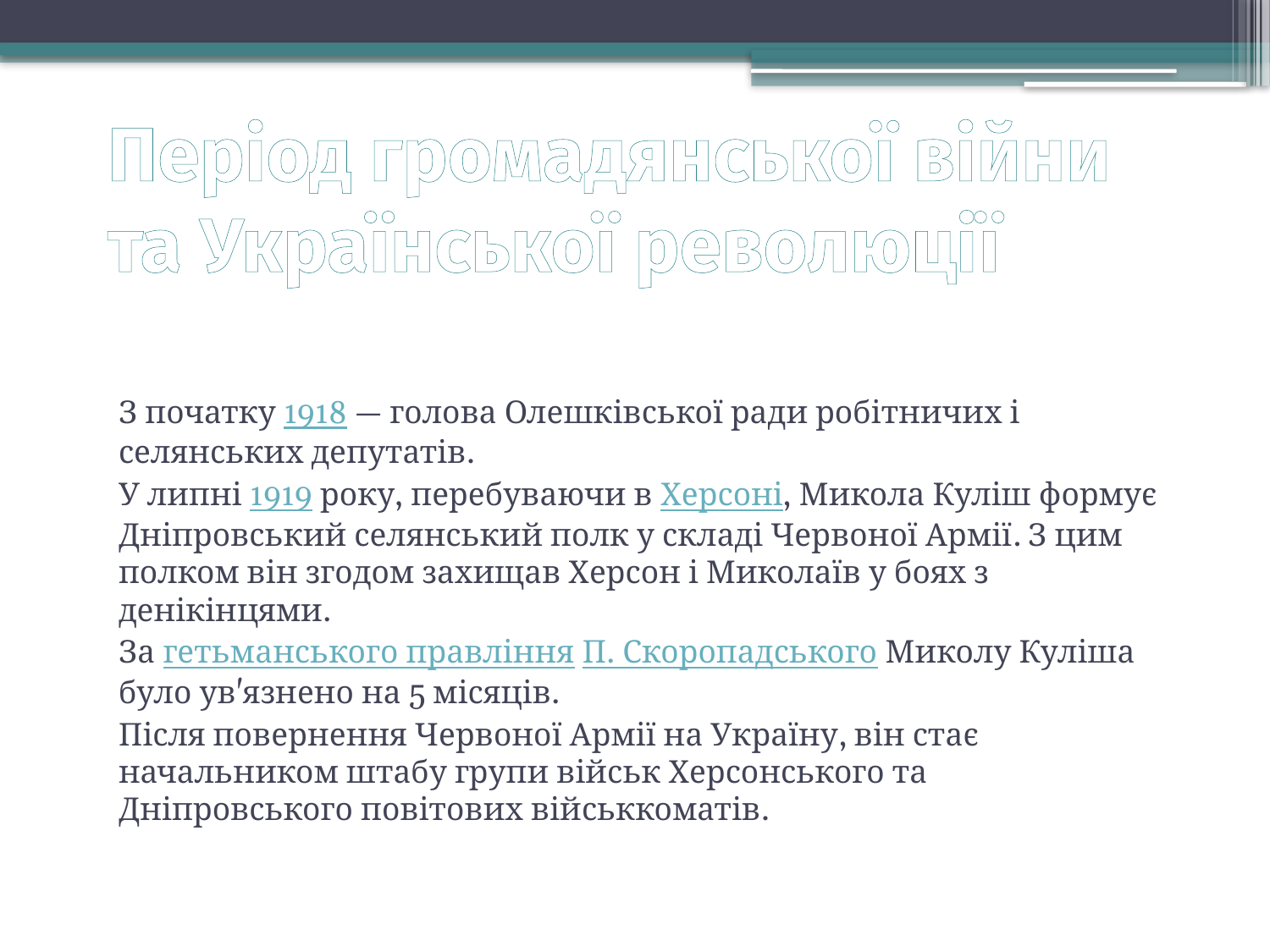

# Період громадянської війни та Української революції
З початку 1918 — голова Олешківської ради робітничих і селянських депутатів.
У липні 1919 року, перебуваючи в Херсоні, Микола Куліш формує Дніпровський селянський полк у складі Червоної Армії. З цим полком він згодом захищав Херсон і Миколаїв у боях з денікінцями.
За гетьманського правління П. Скоропадського Миколу Куліша було ув'язнено на 5 місяців.
Після повернення Червоної Армії на Україну, він стає начальником штабу групи військ Херсонського та Дніпровського повітових військкоматів.